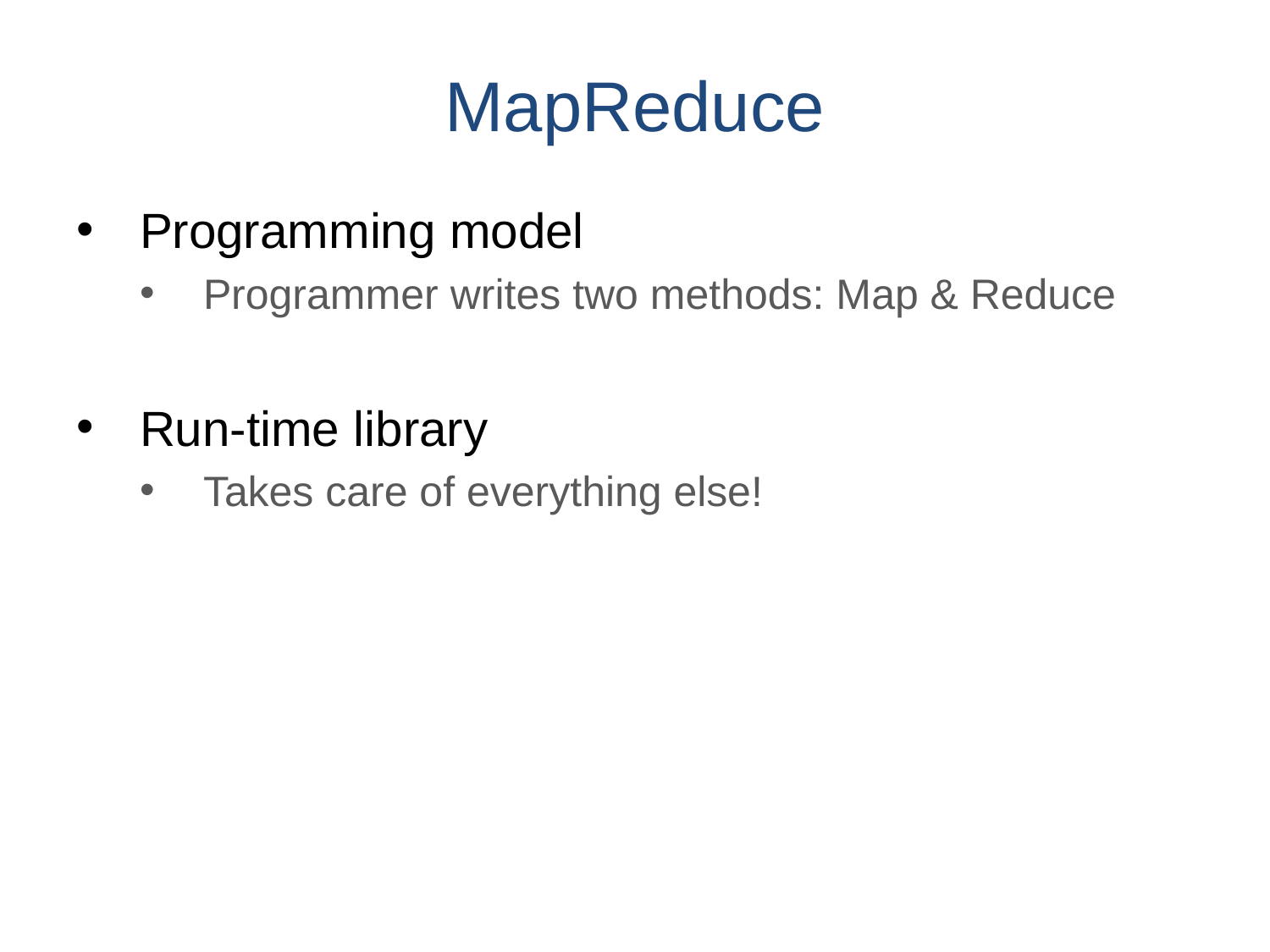

# MapReduce
Programming model
Programmer writes two methods: Map & Reduce

Run-time library
Takes care of everything else!